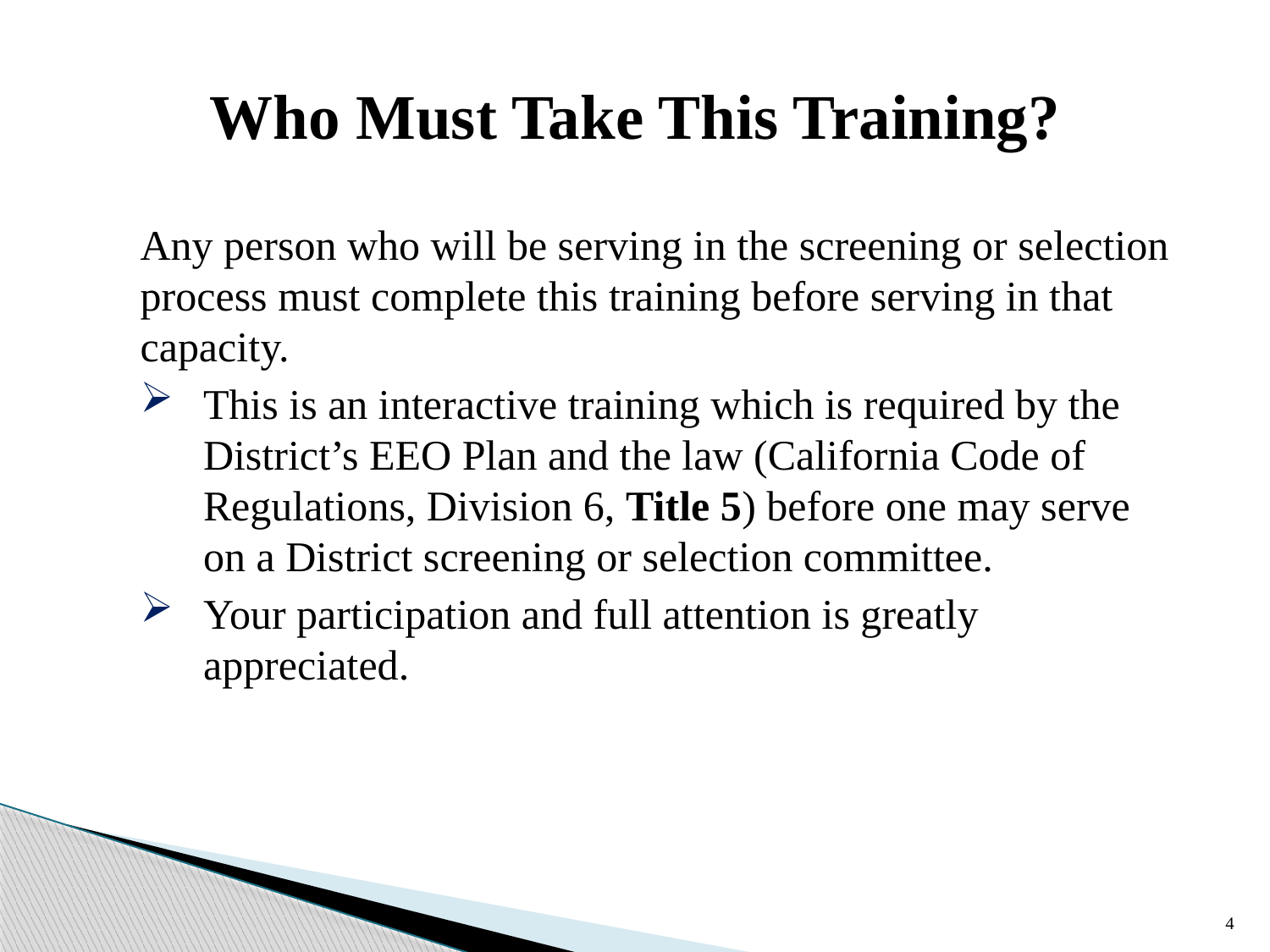

# Who Must Take This Training?
Any person who will be serving in the screening or selection process must complete this training before serving in that capacity.
This is an interactive training which is required by the District’s EEO Plan and the law (California Code of Regulations, Division 6, Title 5) before one may serve on a District screening or selection committee.
Your participation and full attention is greatly appreciated.

4